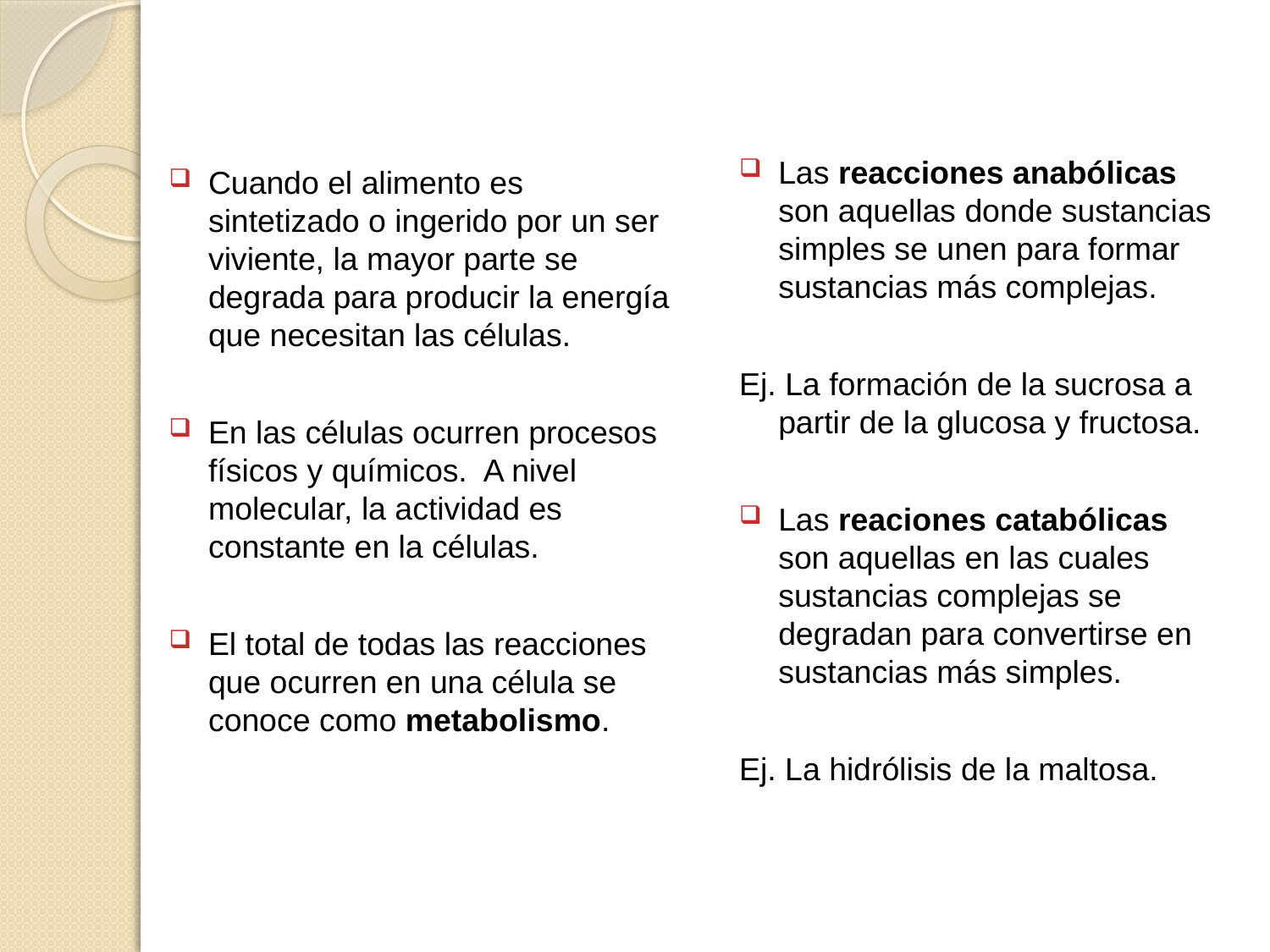

Las reacciones anabólicas son aquellas donde sustancias simples se unen para formar sustancias más complejas.

Ej. La formación de la sucrosa a partir de la glucosa y fructosa.

Las reaciones catabólicas son aquellas en las cuales sustancias complejas se degradan para convertirse en sustancias más simples.

Ej. La hidrólisis de la maltosa.
Cuando el alimento es sintetizado o ingerido por un ser viviente, la mayor parte se degrada para producir la energía que necesitan las células.

En las células ocurren procesos físicos y químicos.  A nivel molecular, la actividad es constante en la células.

El total de todas las reacciones que ocurren en una célula se conoce como metabolismo.